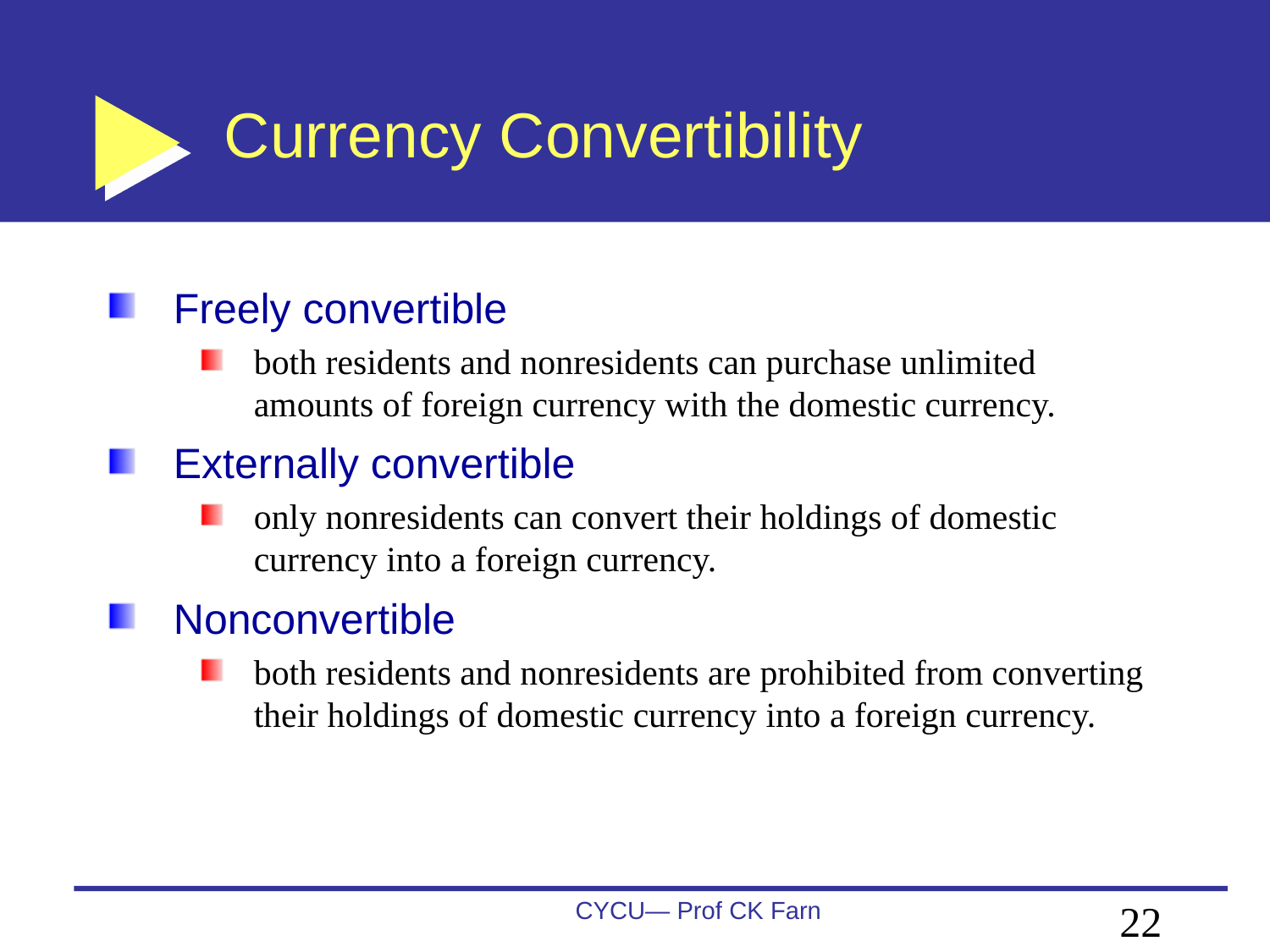

# Currency Convertibility
Freely convertible
both residents and nonresidents can purchase unlimited amounts of foreign currency with the domestic currency.
Externally convertible
only nonresidents can convert their holdings of domestic currency into a foreign currency.
Nonconvertible
both residents and nonresidents are prohibited from converting their holdings of domestic currency into a foreign currency.
CYCU— Prof CK Farn
22